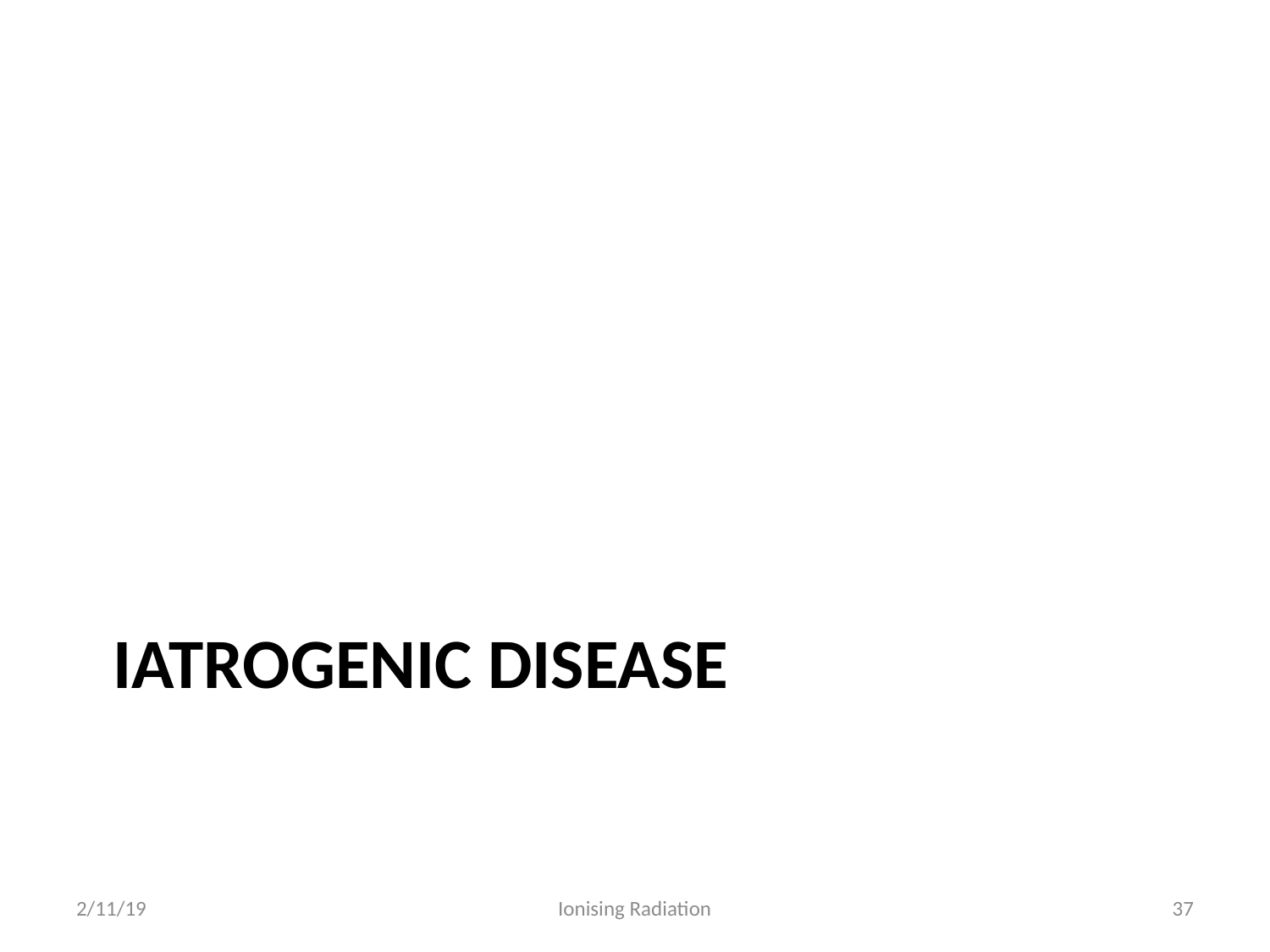

# IATROGENIC DISEASE
2/11/19
Ionising Radiation
37